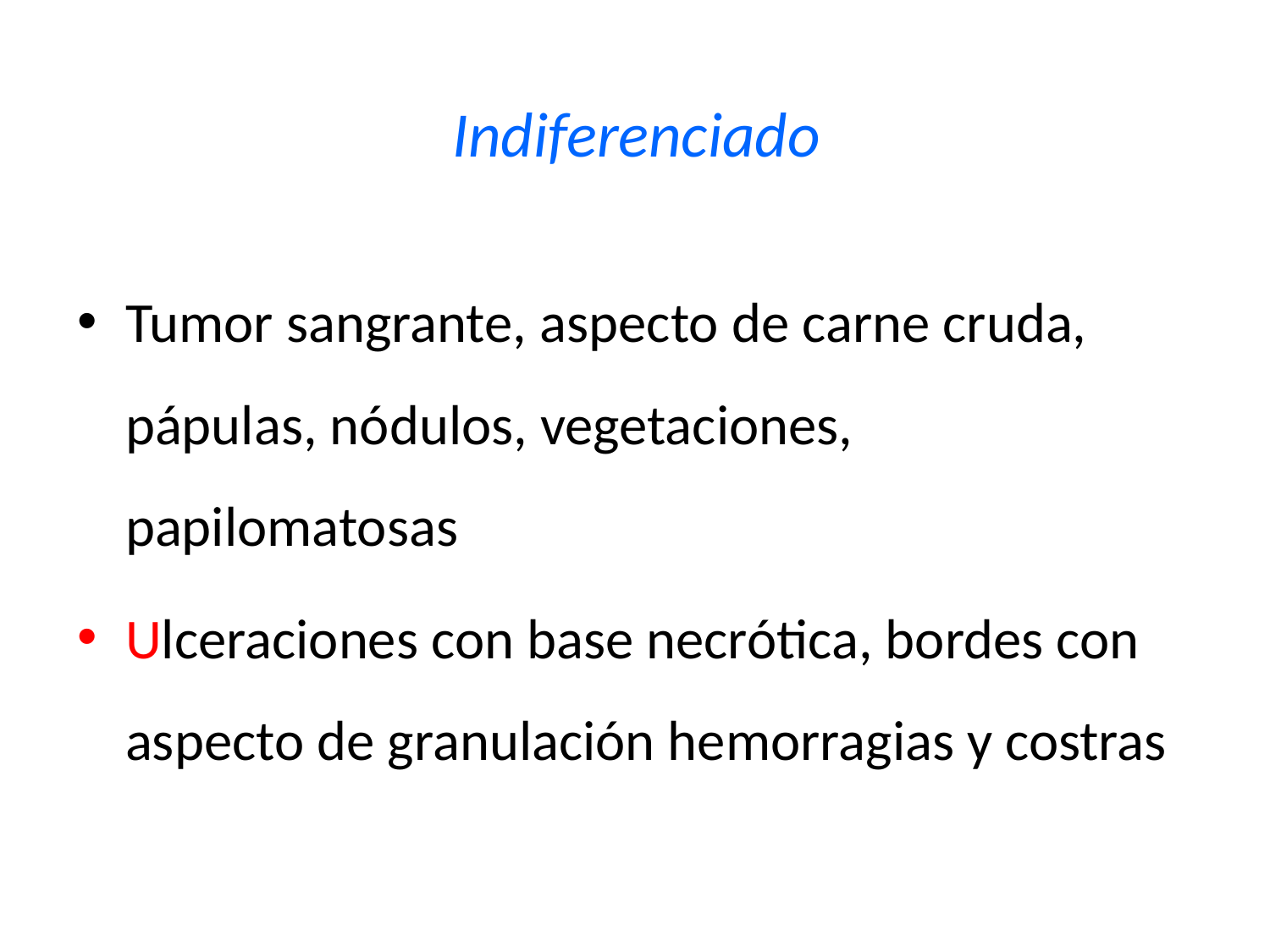

# Indiferenciado
Tumor sangrante, aspecto de carne cruda, pápulas, nódulos, vegetaciones, papilomatosas
Ulceraciones con base necrótica, bordes con aspecto de granulación hemorragias y costras